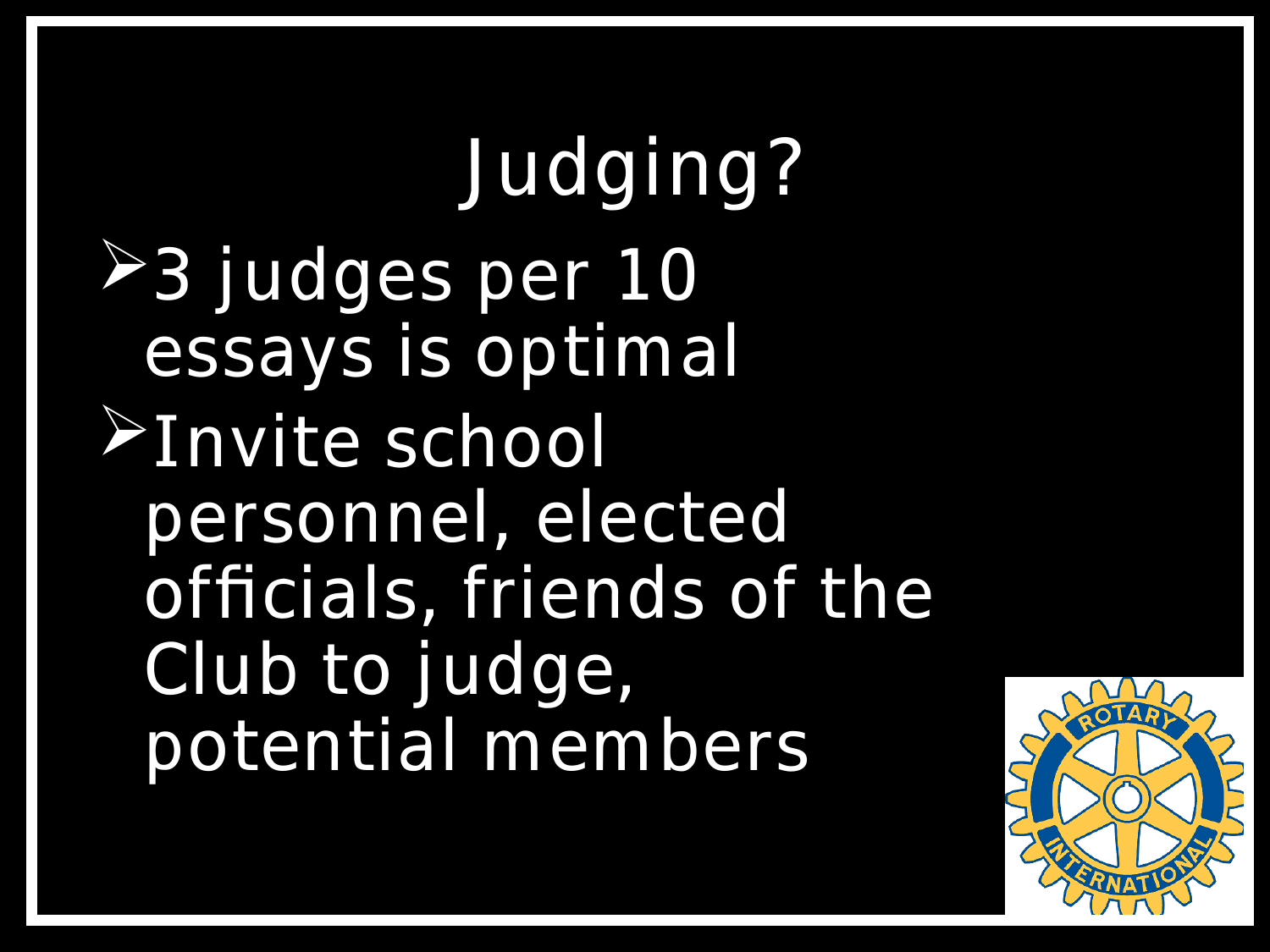

# Judging?
3 judges per 10 essays is optimal
Invite school personnel, elected officials, friends of the Club to judge, potential members